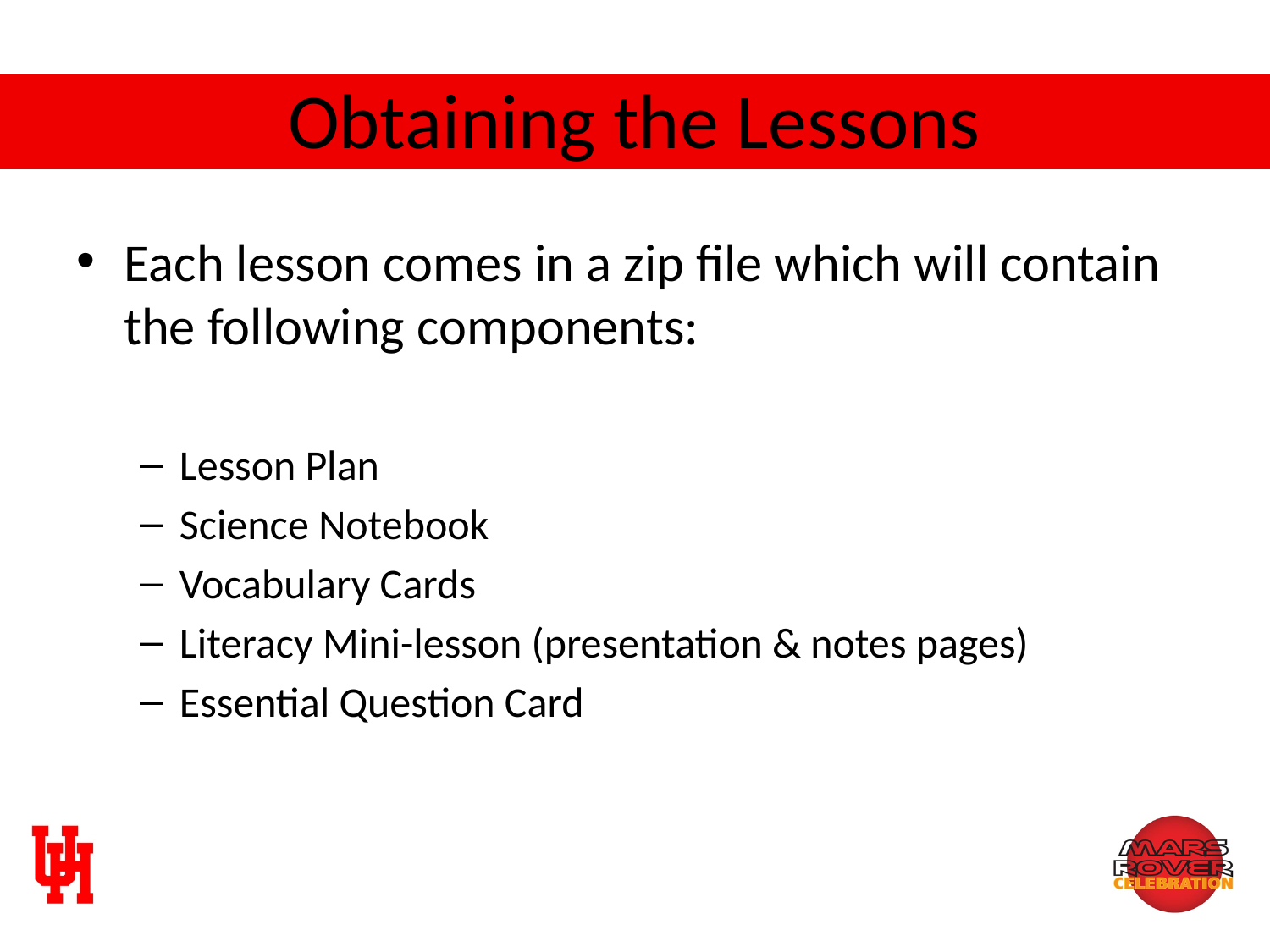

# Obtaining the Lessons
Each lesson comes in a zip file which will contain the following components:

Lesson Plan
Science Notebook
Vocabulary Cards
Literacy Mini-lesson (presentation & notes pages)
Essential Question Card